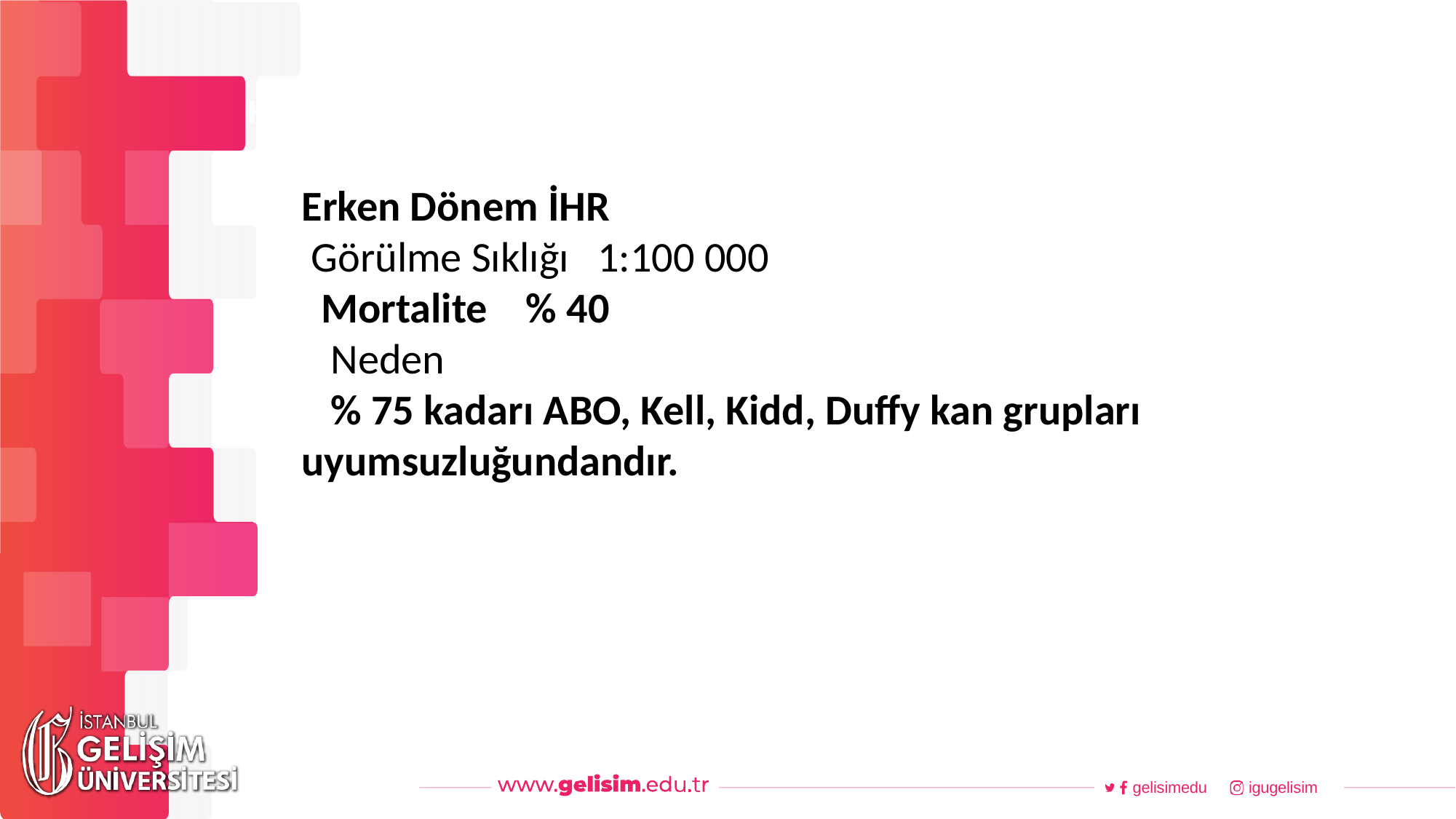

#
Haftalık Akış
Erken Dönem İHR
 Görülme Sıklığı   1:100 000
  Mortalite    % 40
   Neden
   % 75 kadarı ABO, Kell, Kidd, Duffy kan grupları uyumsuzluğundandır.

gelisimedu
igugelisim